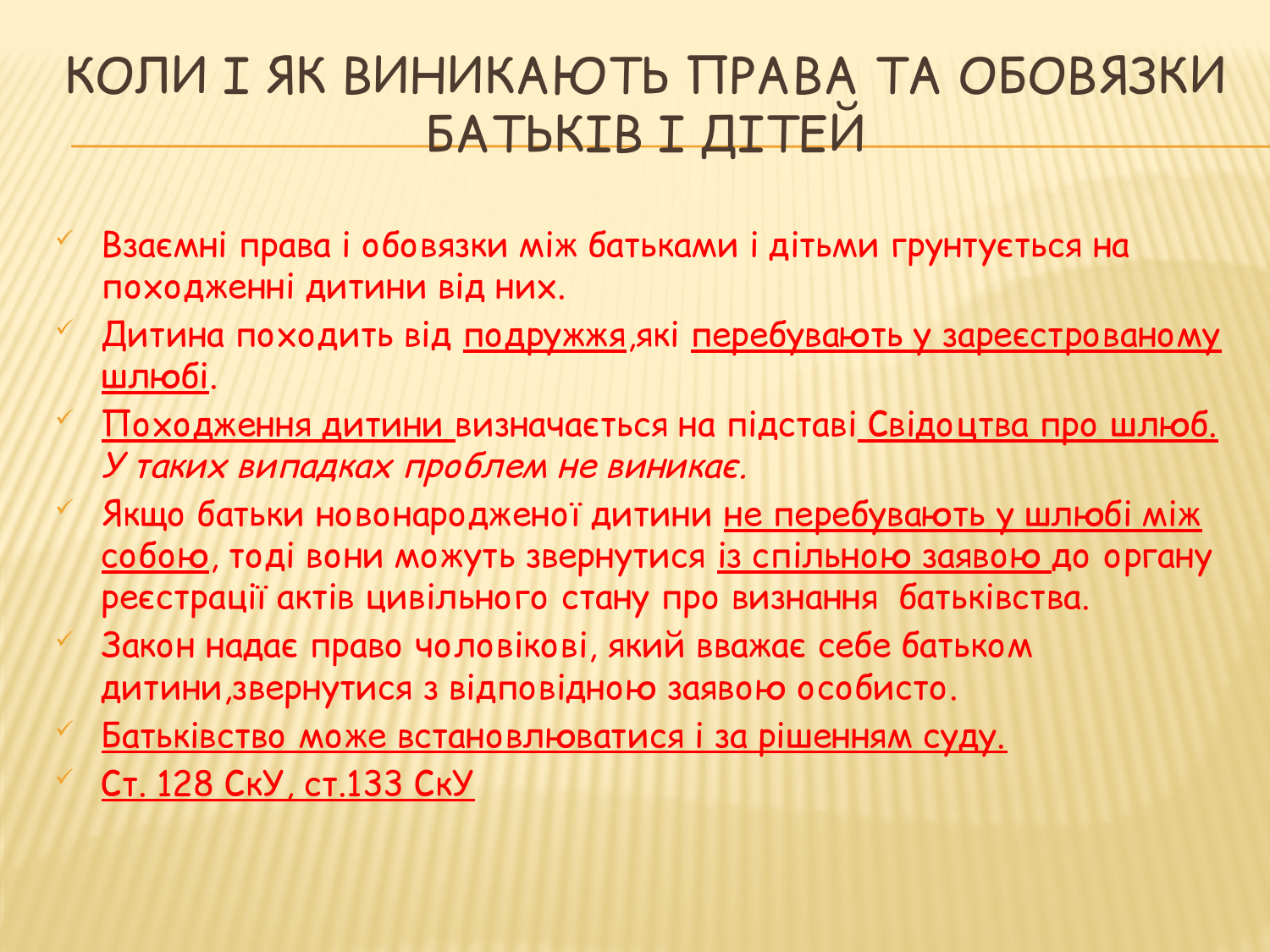

# Коли і як виникають права та обовязки батьків і дітей
Взаємні права і обовязки між батьками і дітьми грунтується на походженні дитини від них.
Дитина походить від подружжя,які перебувають у зареєстрованому шлюбі.
Походження дитини визначається на підставі Свідоцтва про шлюб. У таких випадках проблем не виникає.
Якщо батьки новонародженої дитини не перебувають у шлюбі між собою, тоді вони можуть звернутися із спільною заявою до органу реєстрації актів цивільного стану про визнання  батьківства.
Закон надає право чоловікові, який вважає себе батьком дитини,звернутися з відповідною заявою особисто.
Батьківство може встановлюватися і за рішенням суду.
Ст. 128 СкУ, ст.133 СкУ